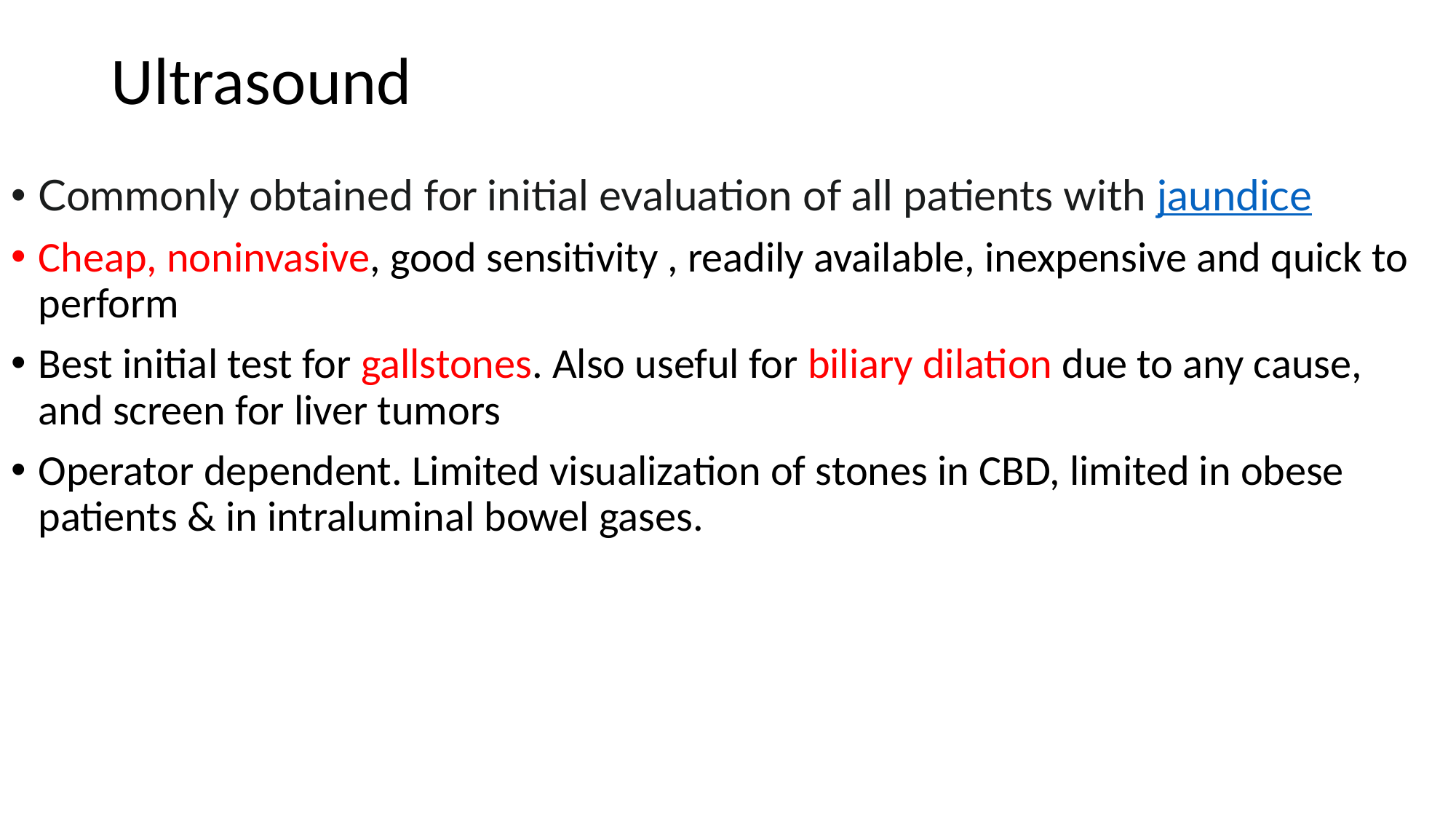

# Ultrasound
Commonly obtained for initial evaluation of all patients with jaundice
Cheap, noninvasive, good sensitivity , readily available, inexpensive and quick to perform
Best initial test for gallstones. Also useful for biliary dilation due to any cause, and screen for liver tumors
Operator dependent. Limited visualization of stones in CBD, limited in obese patients & in intraluminal bowel gases.